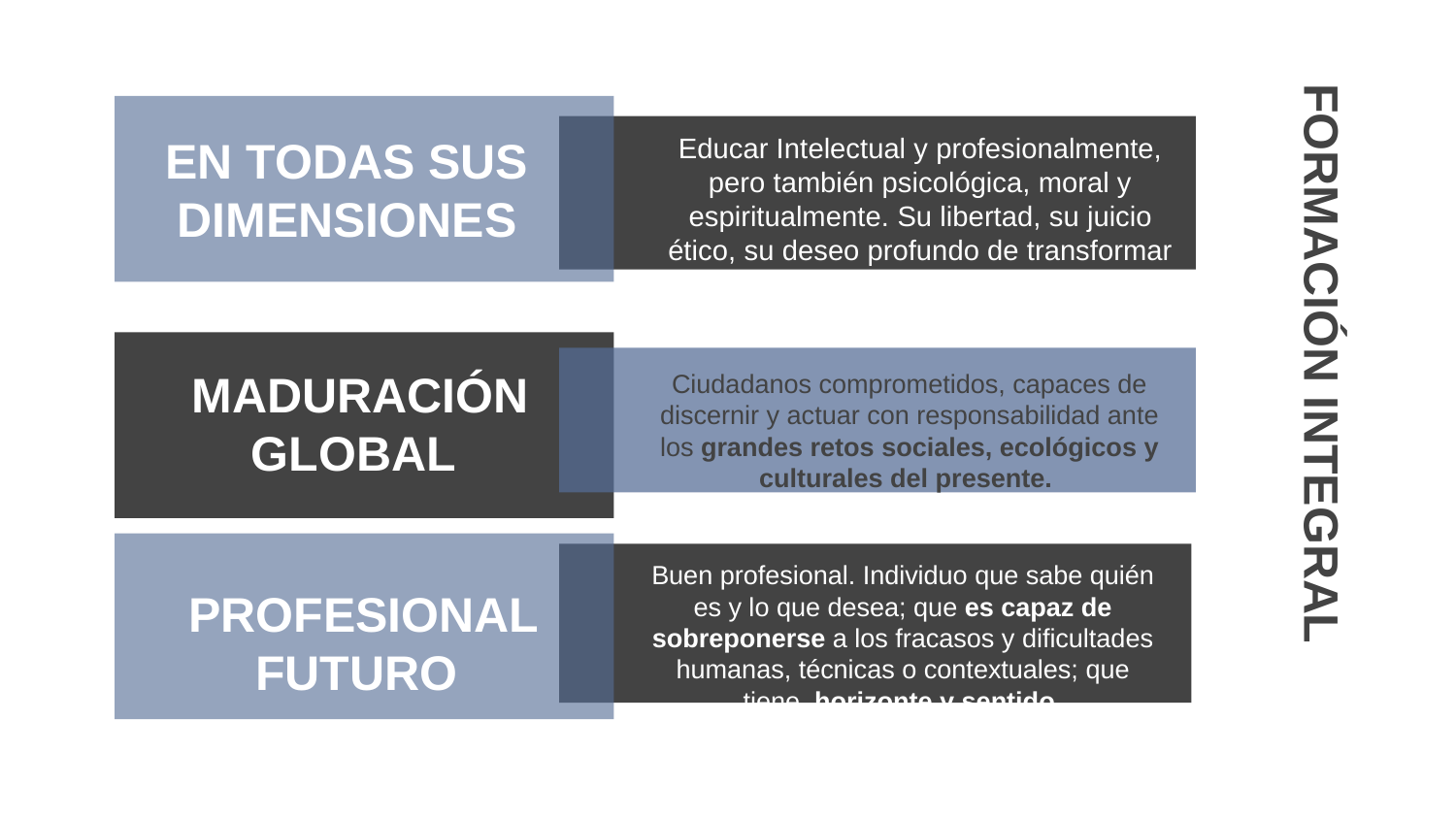

EN TODAS SUS DIMENSIONES

Educar Intelectual y profesionalmente, pero también psicológica, moral y espiritualmente. Su libertad, su juicio ético, su deseo profundo de transformar el mundo.

# FORMACIÓN INTEGRAL

MADURACIÓN GLOBAL
Ciudadanos comprometidos, capaces de discernir y actuar con responsabilidad ante los grandes retos sociales, ecológicos y culturales del presente.

Buen profesional. Individuo que sabe quién es y lo que desea; que es capaz de sobreponerse a los fracasos y dificultades humanas, técnicas o contextuales; que tiene  horizonte y sentido.
PROFESIONAL FUTURO